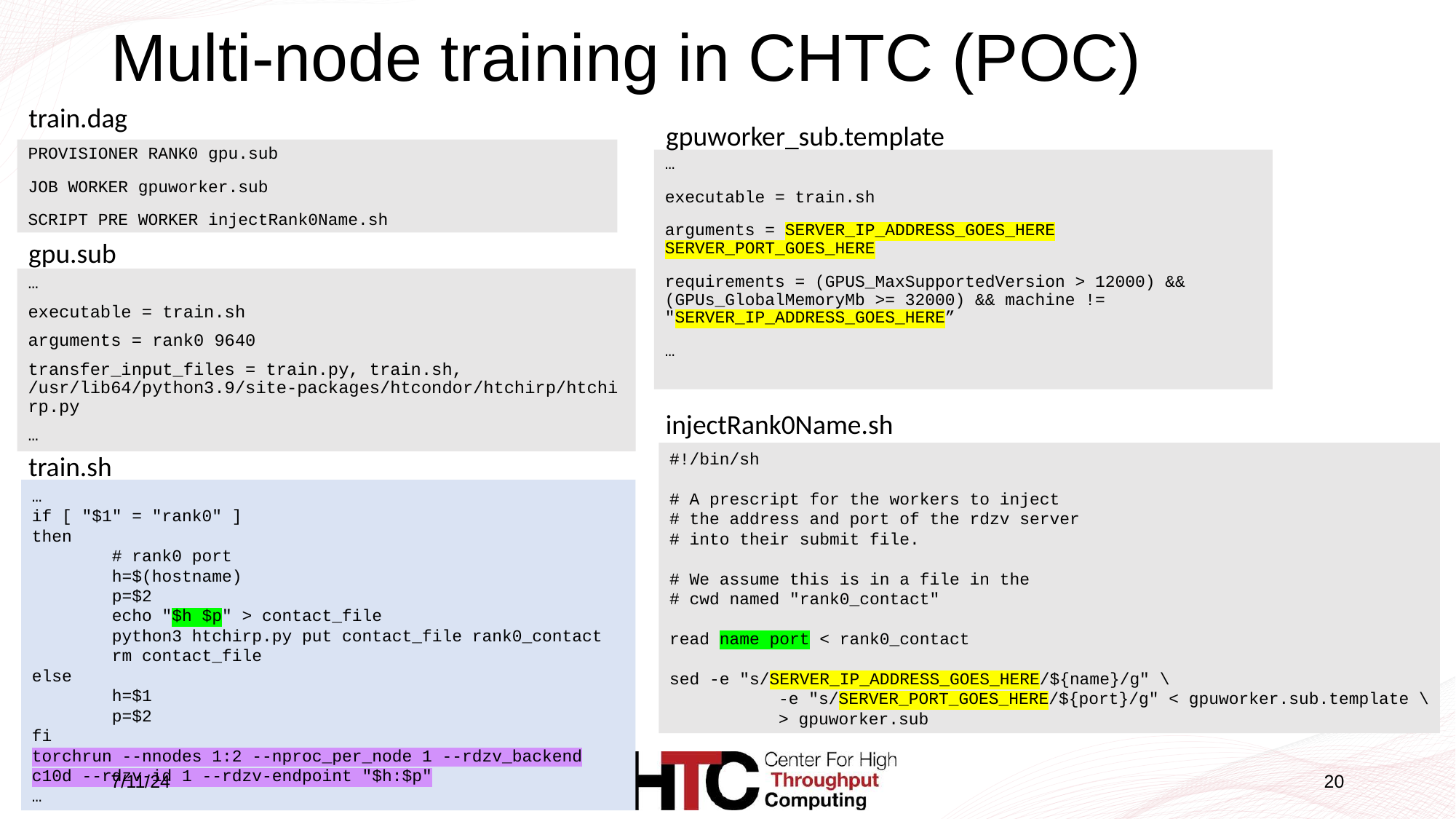

# Multi-node training in CHTC (POC)
train.dag
gpuworker_sub.template
PROVISIONER RANK0 gpu.sub
JOB WORKER gpuworker.sub
SCRIPT PRE WORKER injectRank0Name.sh
…
executable = train.sh
arguments = SERVER_IP_ADDRESS_GOES_HERE SERVER_PORT_GOES_HERE
requirements = (GPUS_MaxSupportedVersion > 12000) && (GPUs_GlobalMemoryMb >= 32000) && machine != "SERVER_IP_ADDRESS_GOES_HERE”
…
gpu.sub
…
executable = train.sh
arguments = rank0 9640
transfer_input_files = train.py, train.sh, /usr/lib64/python3.9/site-packages/htcondor/htchirp/htchirp.py
…
injectRank0Name.sh
#!/bin/sh

# A prescript for the workers to inject
# the address and port of the rdzv server
# into their submit file.

# We assume this is in a file in the
# cwd named "rank0_contact"

read name port < rank0_contact

sed -e "s/SERVER_IP_ADDRESS_GOES_HERE/${name}/g" \
	-e "s/SERVER_PORT_GOES_HERE/${port}/g" < gpuworker.sub.template \
	> gpuworker.sub
train.sh
…
if [ "$1" = "rank0" ]
then
        # rank0 port
        h=$(hostname)
        p=$2
        echo "$h $p" > contact_file
        python3 htchirp.py put contact_file rank0_contact
        rm contact_file
else
        h=$1
        p=$2
fi
torchrun --nnodes 1:2 --nproc_per_node 1 --rdzv_backend c10d --rdzv-id 1 --rdzv-endpoint "$h:$p"
…
7/11/24
20